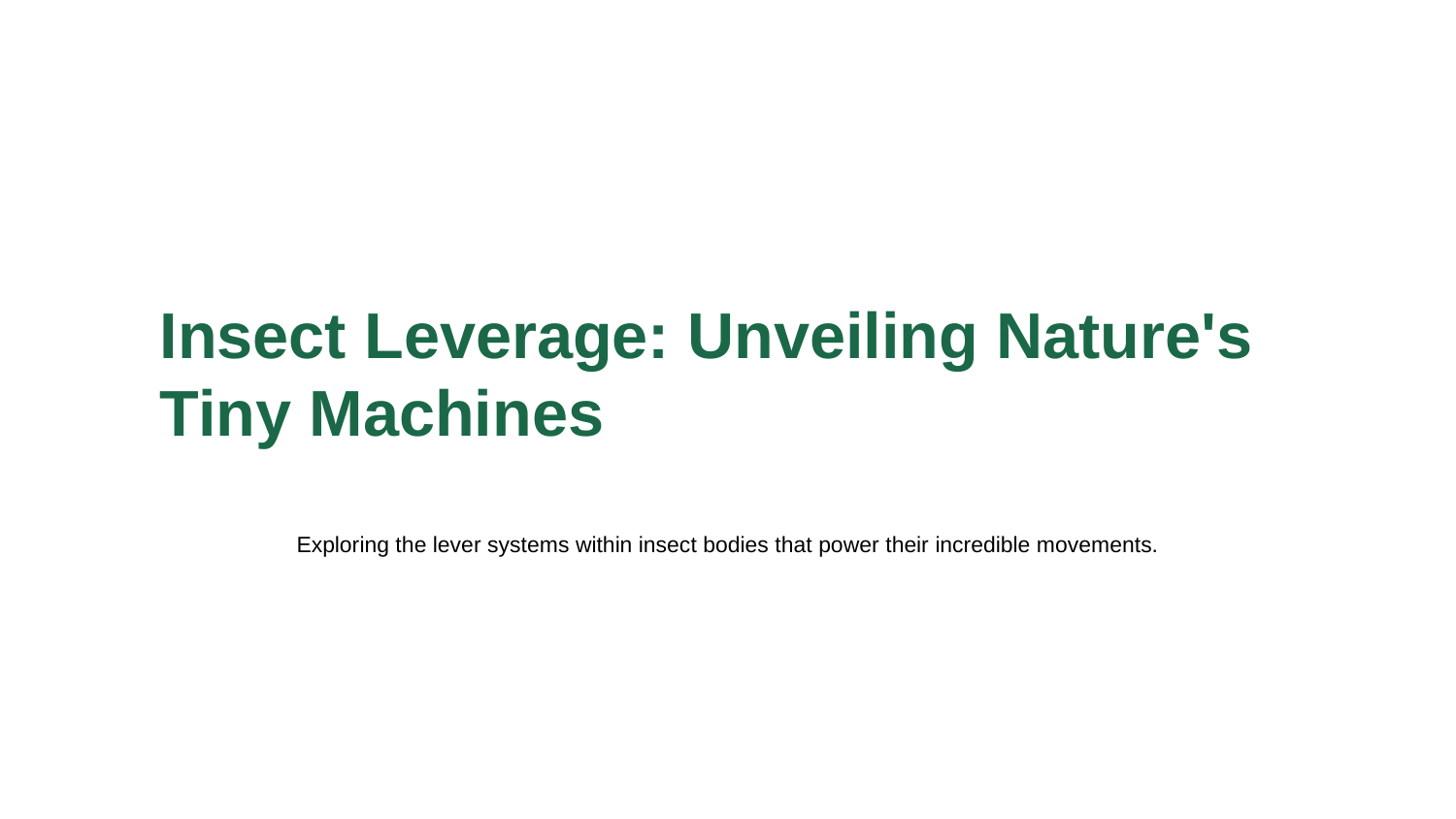

Insect Leverage: Unveiling Nature's Tiny Machines

Exploring the lever systems within insect bodies that power their incredible movements.